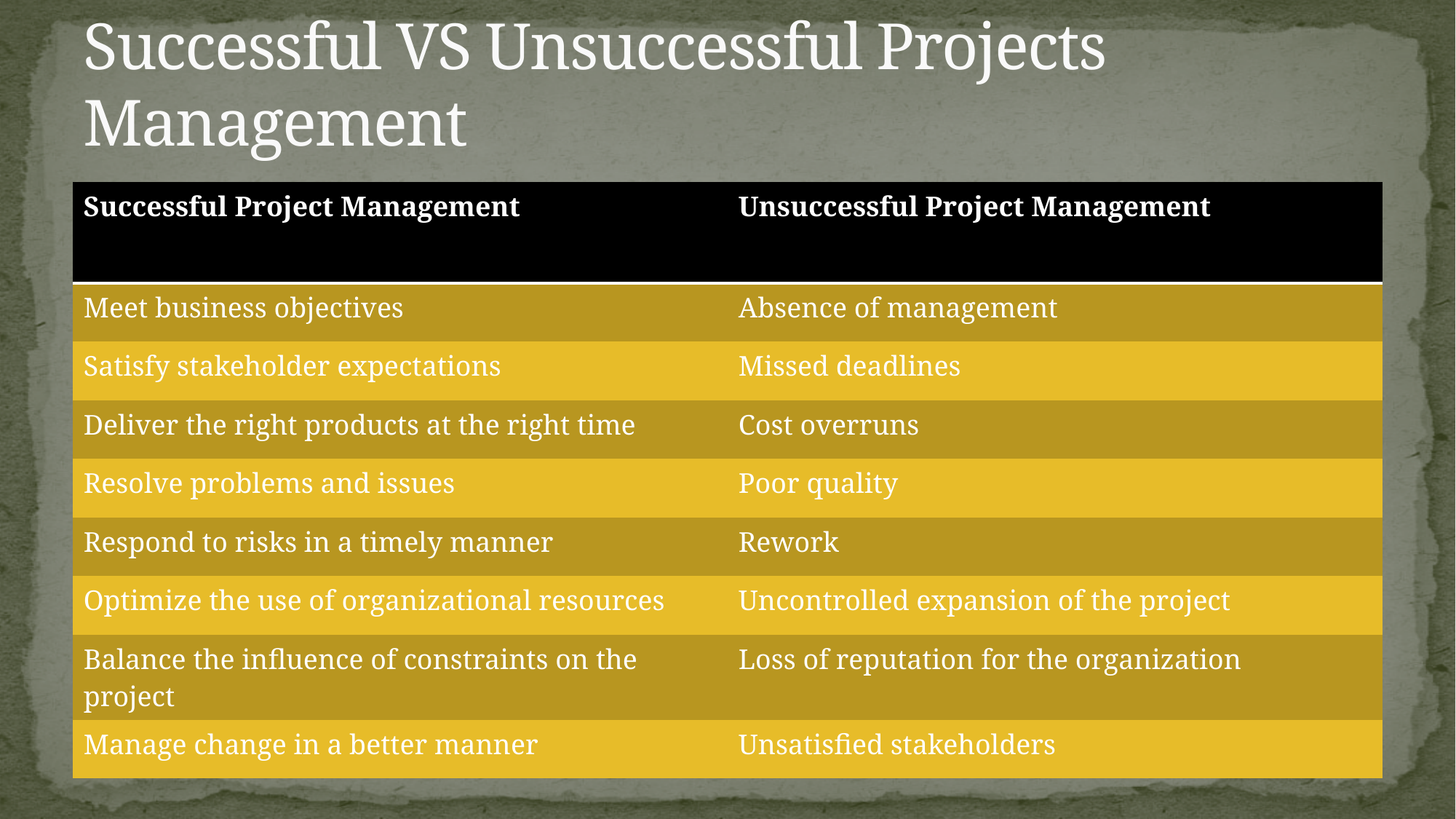

# Successful VS Unsuccessful Projects Management
| Successful Project Management | Unsuccessful Project Management |
| --- | --- |
| Meet business objectives | Absence of management |
| Satisfy stakeholder expectations | Missed deadlines |
| Deliver the right products at the right time | Cost overruns |
| Resolve problems and issues | Poor quality |
| Respond to risks in a timely manner | Rework |
| Optimize the use of organizational resources | Uncontrolled expansion of the project |
| Balance the influence of constraints on the project | Loss of reputation for the organization |
| Manage change in a better manner | Unsatisfied stakeholders |